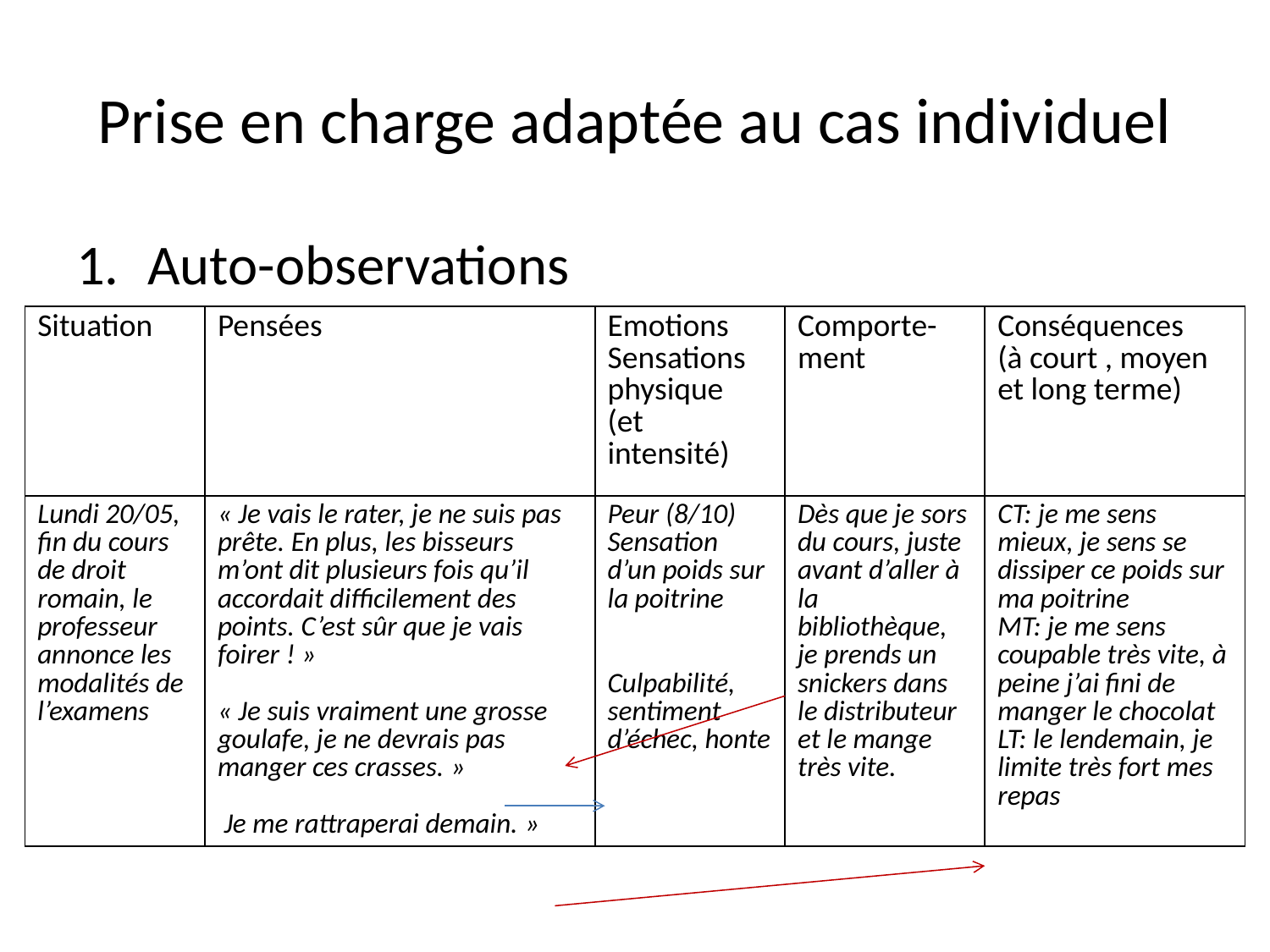

# Prise en charge adaptée au cas individuel
Auto-observations

| Situation | Pensées | Emotions Sensations physique (et intensité) | Comporte-ment | Conséquences (à court , moyen et long terme) |
| --- | --- | --- | --- | --- |
| Lundi 20/05, fin du cours de droit romain, le professeur annonce les modalités de l’examens | « Je vais le rater, je ne suis pas prête. En plus, les bisseurs m’ont dit plusieurs fois qu’il accordait difficilement des points. C’est sûr que je vais foirer ! » « Je suis vraiment une grosse goulafe, je ne devrais pas manger ces crasses. » Je me rattraperai demain. » | Peur (8/10) Sensation d’un poids sur la poitrine Culpabilité, sentiment d’échec, honte | Dès que je sors du cours, juste avant d’aller à la bibliothèque, je prends un snickers dans le distributeur et le mange très vite. | CT: je me sens mieux, je sens se dissiper ce poids sur ma poitrine MT: je me sens coupable très vite, à peine j’ai fini de manger le chocolat LT: le lendemain, je limite très fort mes repas |